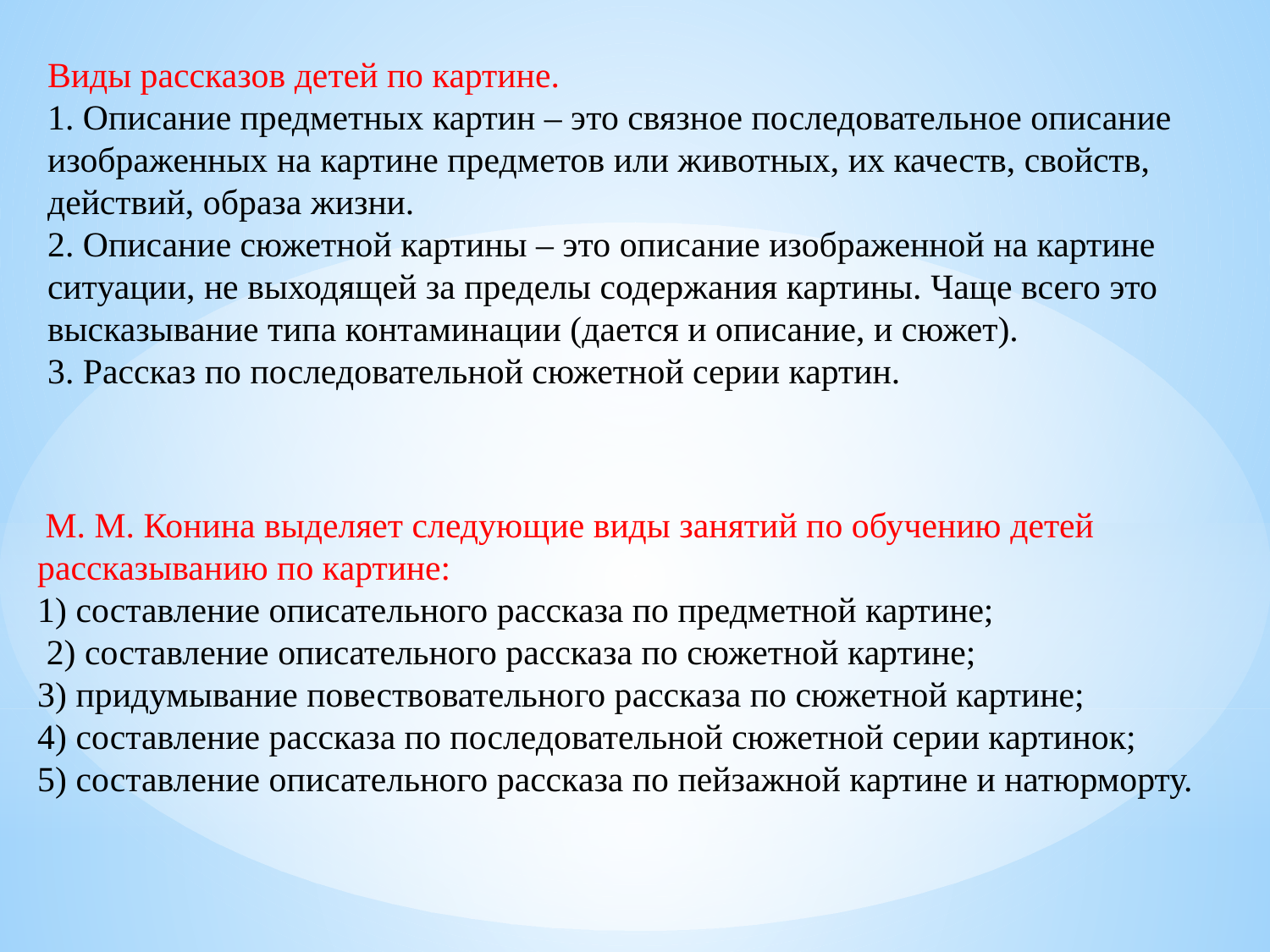

Виды рассказов детей по картине.
1. Описание предметных картин – это связное последовательное описание изображенных на картине предметов или животных, их качеств, свойств, действий, образа жизни.
2. Описание сюжетной картины – это описание изображенной на картине ситуации, не выходящей за пределы содержания картины. Чаще всего это высказывание типа контаминации (дается и описание, и сюжет).
3. Рассказ по последовательной сюжетной серии картин.

 М. М. Конина выделяет следующие виды занятий по обучению детей рассказыванию по картине:
1) составление описательного рассказа по предметной картине;
 2) составление описательного рассказа по сюжетной картине;
3) придумывание повествовательного рассказа по сюжетной картине;
4) составление рассказа по последовательной сюжетной серии картинок;
5) составление описательного рассказа по пейзажной картине и натюрморту.